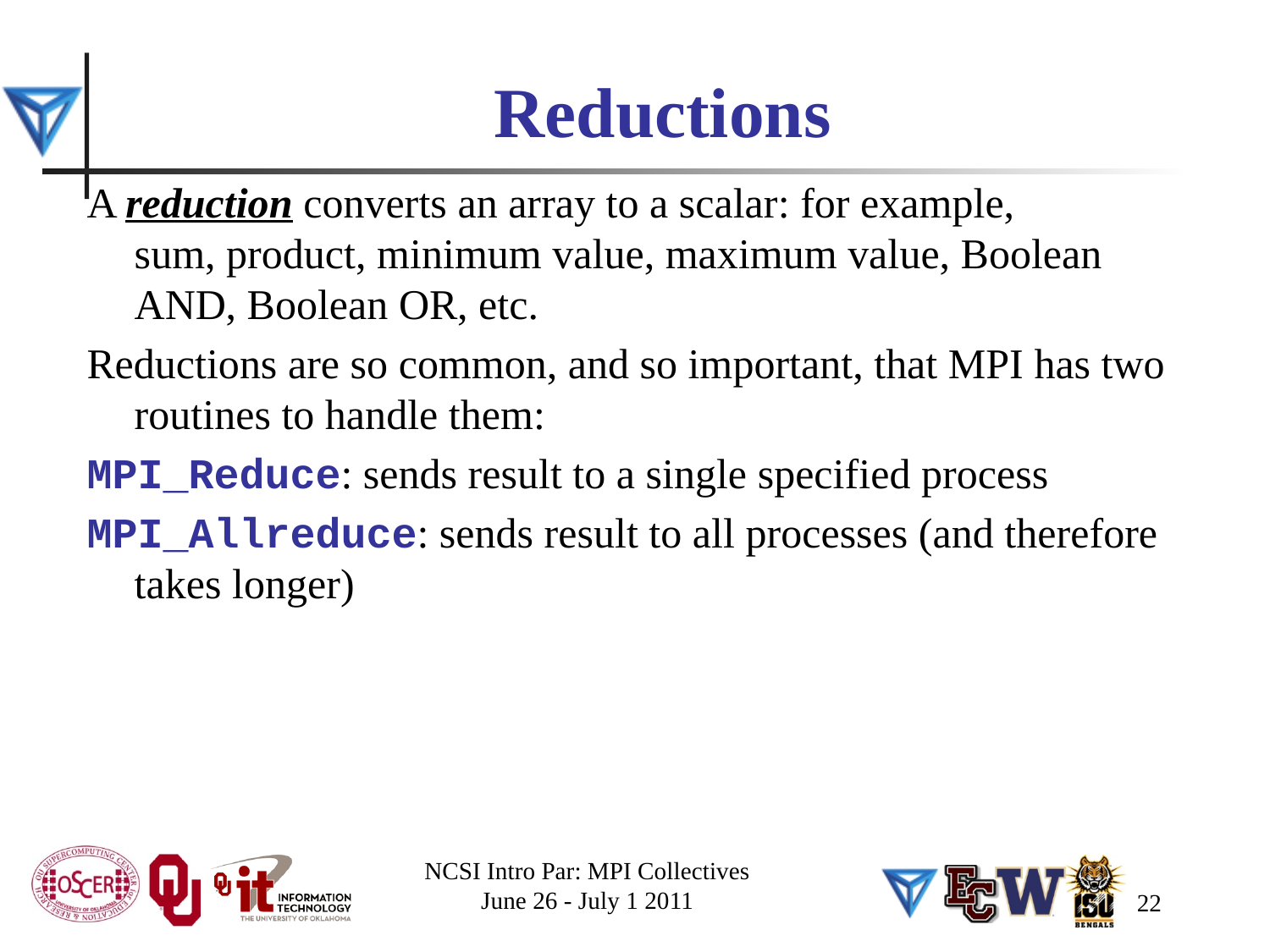

# Reductions
A reduction converts an array to a scalar: for example,         sum, product, minimum value, maximum value, Boolean AND, Boolean OR, etc.
Reductions are so common, and so important, that MPI has two routines to handle them:
MPI_Reduce: sends result to a single specified process
MPI_Allreduce: sends result to all processes (and therefore takes longer)
NCSI Intro Par: MPI Collectives
June 26 - July 1 2011
22